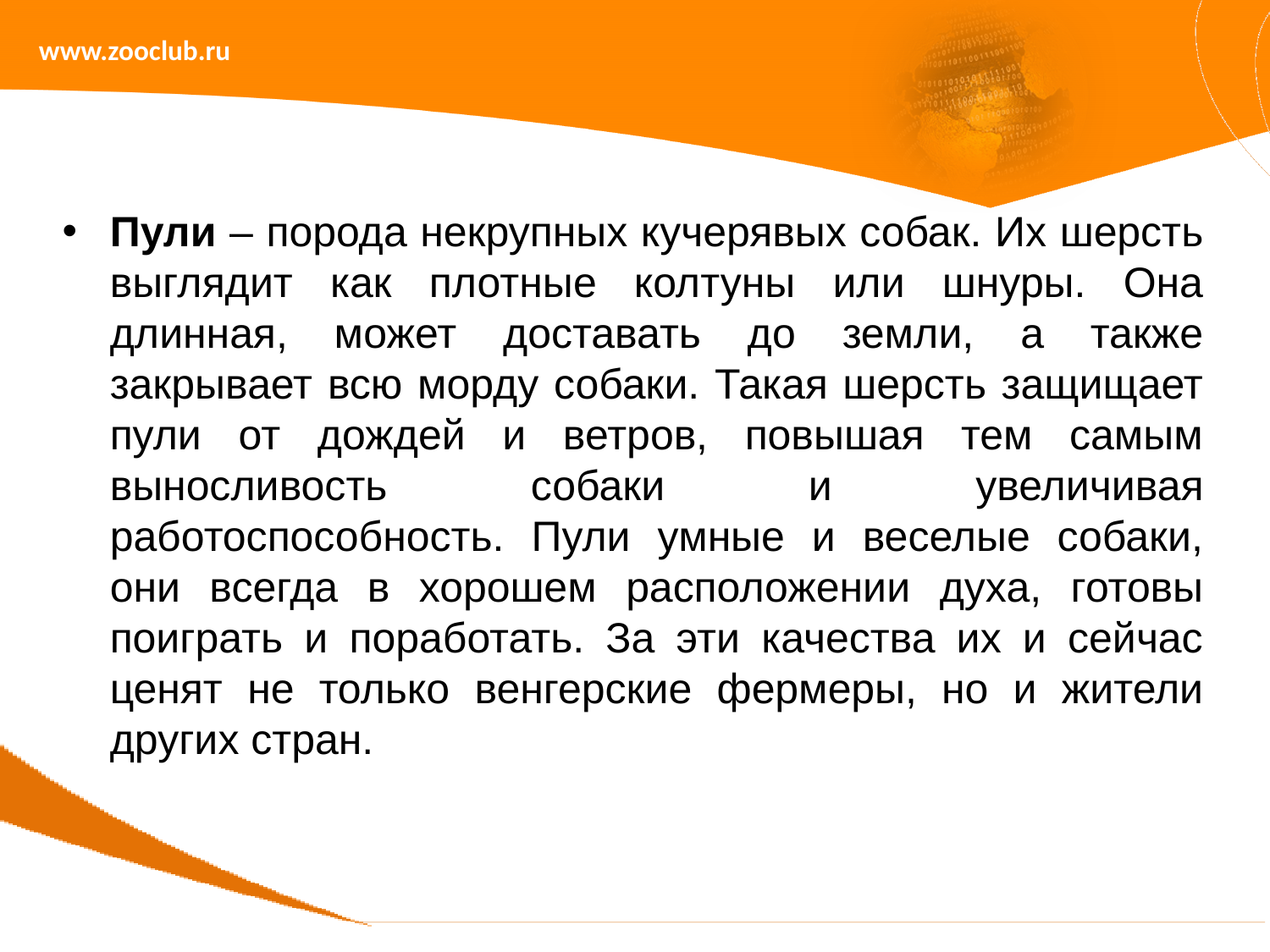

www.zooclub.ru
Пули – порода некрупных кучерявых собак. Их шерсть выглядит как плотные колтуны или шнуры. Она длинная, может доставать до земли, а также закрывает всю морду собаки. Такая шерсть защищает пули от дождей и ветров, повышая тем самым выносливость собаки и увеличивая работоспособность. Пули умные и веселые собаки, они всегда в хорошем расположении духа, готовы поиграть и поработать. За эти качества их и сейчас ценят не только венгерские фермеры, но и жители других стран.